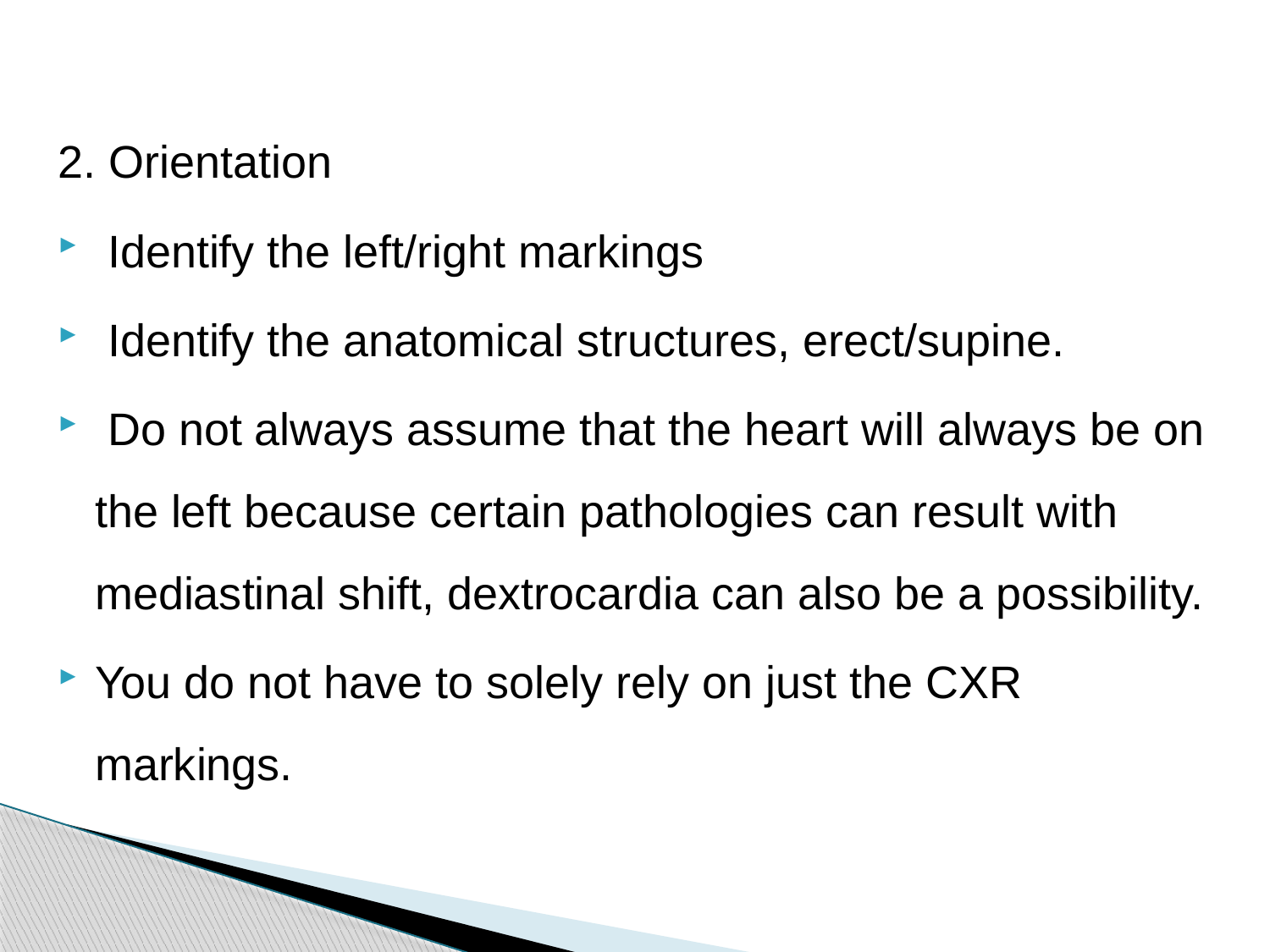

2. Orientation
 Identify the left/right markings
 Identify the anatomical structures, erect/supine.
 Do not always assume that the heart will always be on the left because certain pathologies can result with mediastinal shift, dextrocardia can also be a possibility.
You do not have to solely rely on just the CXR markings.